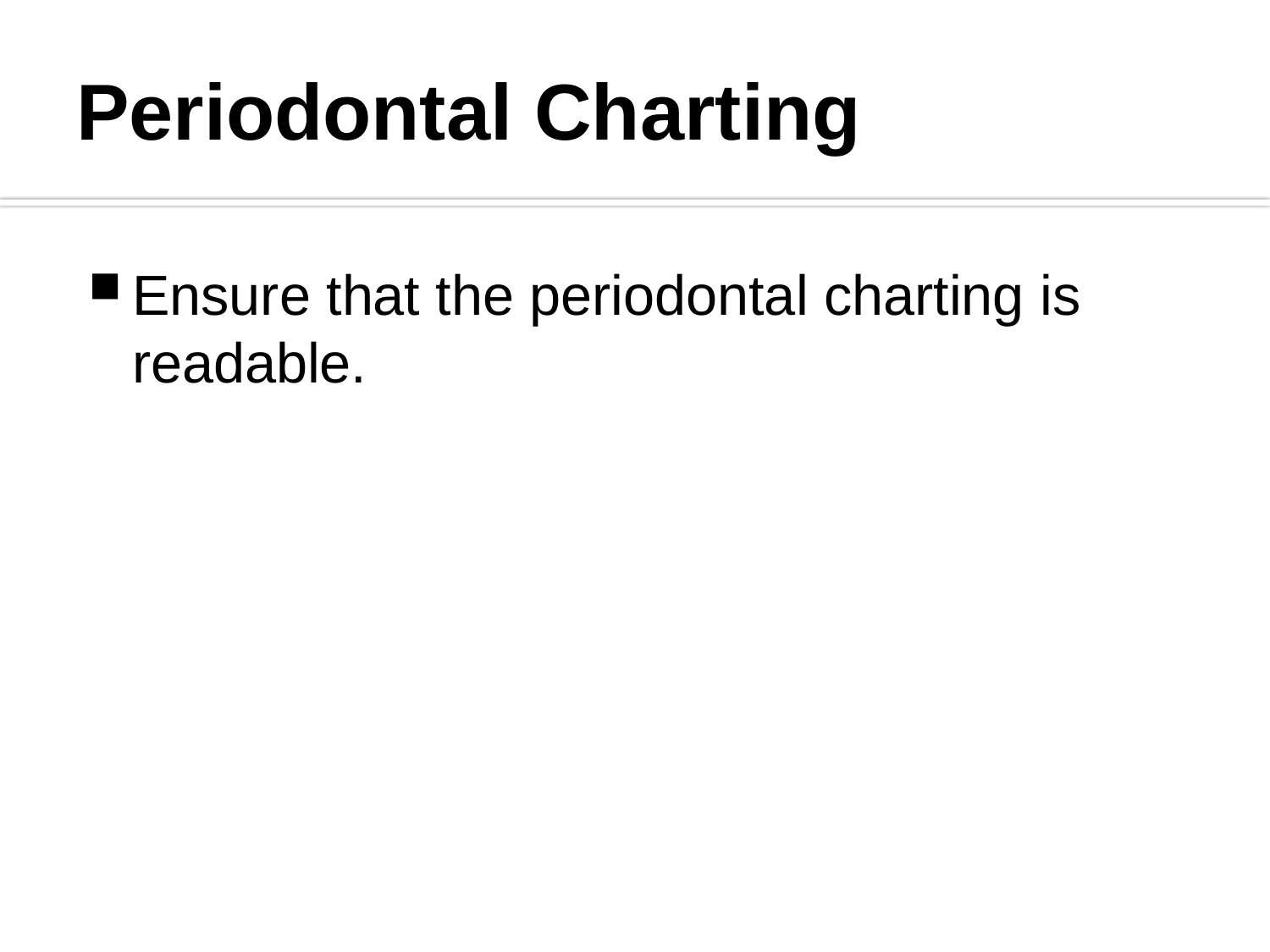

# Periodontal Charting
Ensure that the periodontal charting is readable.